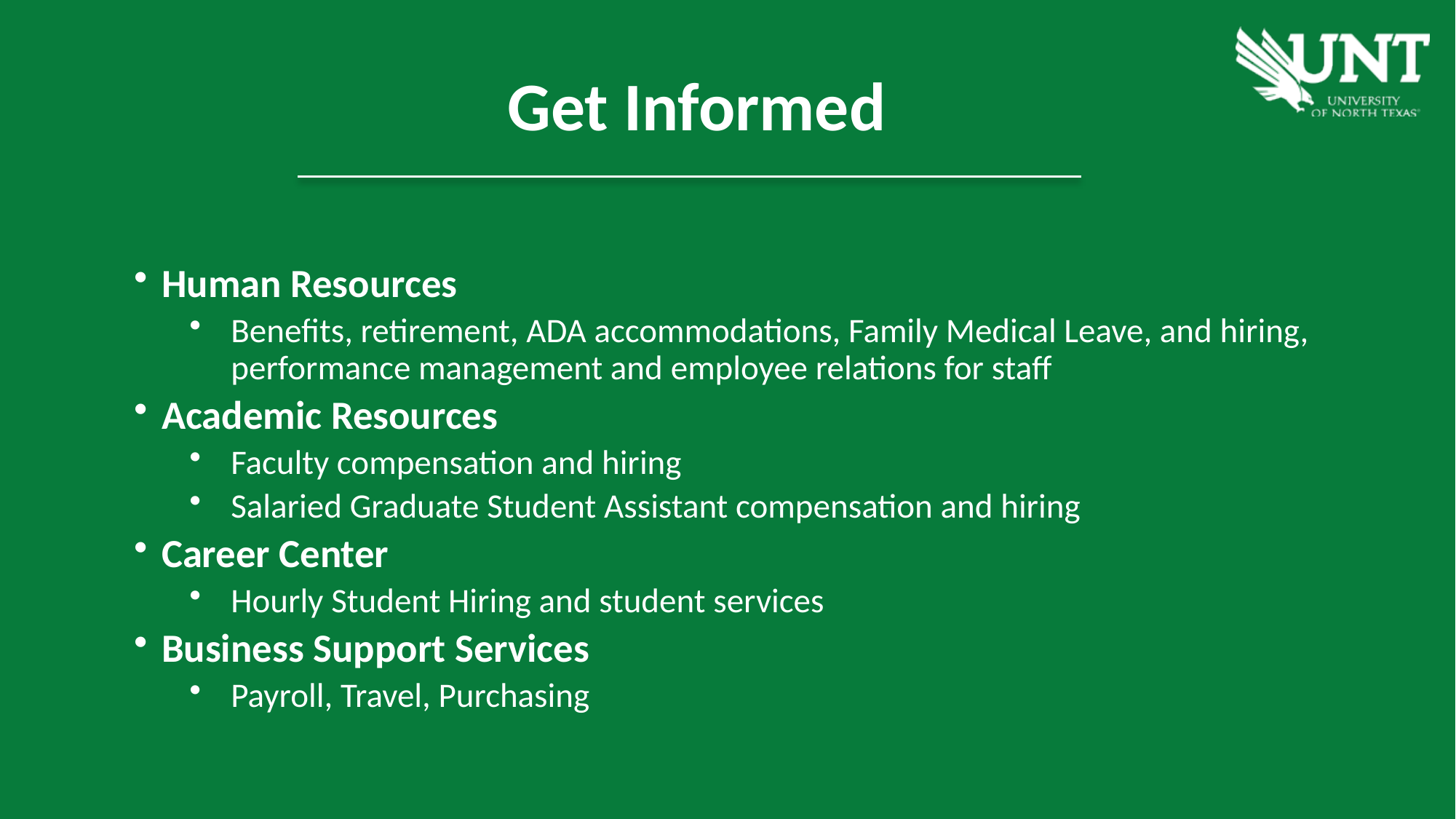

Get Informed
Human Resources
Benefits, retirement, ADA accommodations, Family Medical Leave, and hiring,  performance management and employee relations for staff
Academic Resources
Faculty compensation and hiring
Salaried Graduate Student Assistant compensation and hiring
Career Center
Hourly Student Hiring and student services
Business Support Services
Payroll, Travel, Purchasing